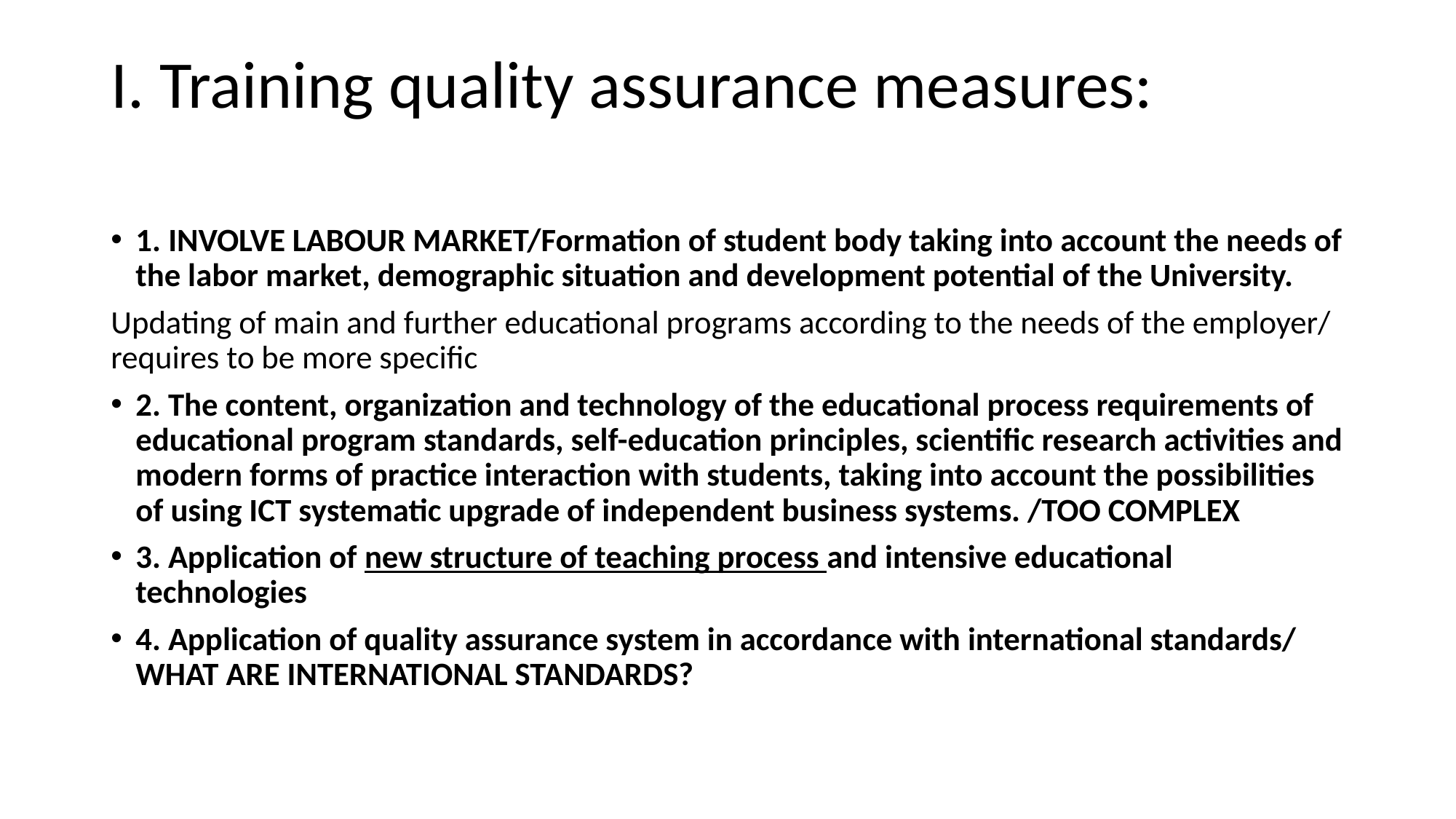

# I. Training quality assurance measures:
1. INVOLVE LABOUR MARKET/Formation of student body taking into account the needs of the labor market, demographic situation and development potential of the University.
Updating of main and further educational programs according to the needs of the employer/ requires to be more specific
2. The content, organization and technology of the educational process requirements of educational program standards, self-education principles, scientific research activities and modern forms of practice interaction with students, taking into account the possibilities of using ICT systematic upgrade of independent business systems. /TOO COMPLEX
3. Application of new structure of teaching process and intensive educational technologies
4. Application of quality assurance system in accordance with international standards/ WHAT ARE INTERNATIONAL STANDARDS?